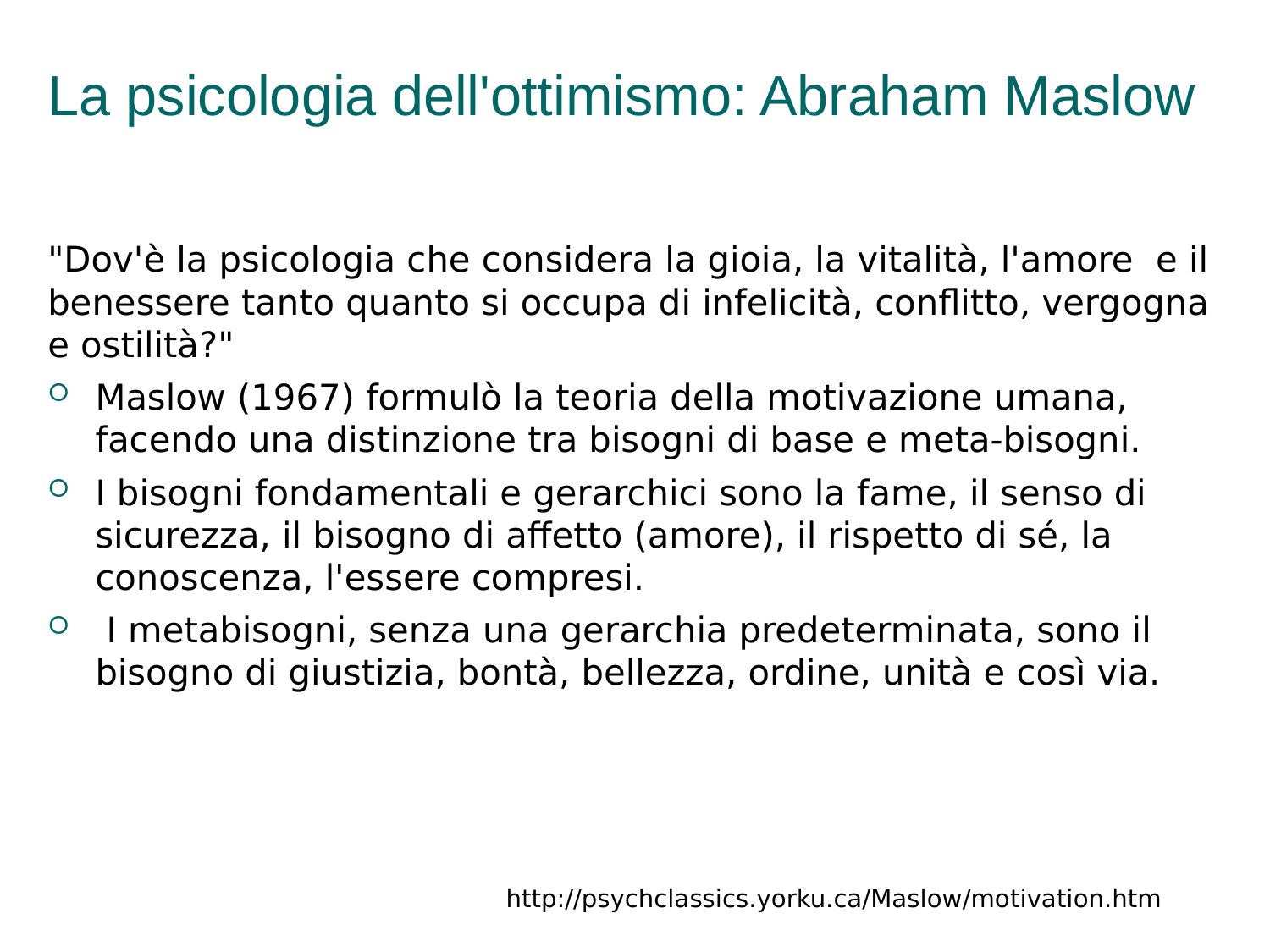

# La psicologia dell'ottimismo: Abraham Maslow

"Dov'è la psicologia che considera la gioia, la vitalità, l'amore  e il benessere tanto quanto si occupa di infelicità, conflitto, vergogna e ostilità?"
Maslow (1967) formulò la teoria della motivazione umana, facendo una distinzione tra bisogni di base e meta-bisogni.
I bisogni fondamentali e gerarchici sono la fame, il senso di sicurezza, il bisogno di affetto (amore), il rispetto di sé, la conoscenza, l'essere compresi.
 I metabisogni, senza una gerarchia predeterminata, sono il bisogno di giustizia, bontà, bellezza, ordine, unità e così via.
http://psychclassics.yorku.ca/Maslow/motivation.htm